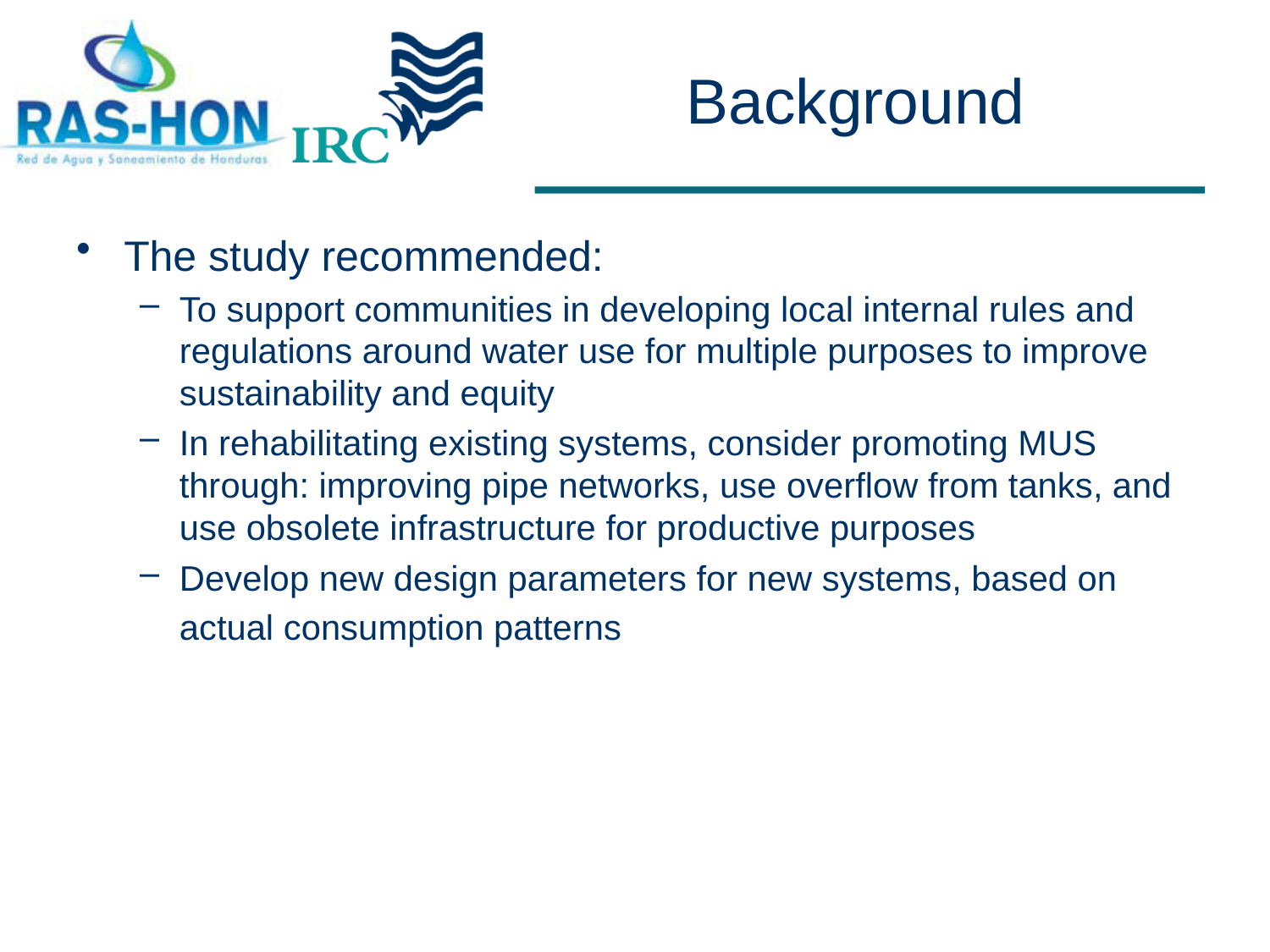

# Background
The study recommended:
To support communities in developing local internal rules and regulations around water use for multiple purposes to improve sustainability and equity
In rehabilitating existing systems, consider promoting MUS through: improving pipe networks, use overflow from tanks, and use obsolete infrastructure for productive purposes
Develop new design parameters for new systems, based on actual consumption patterns